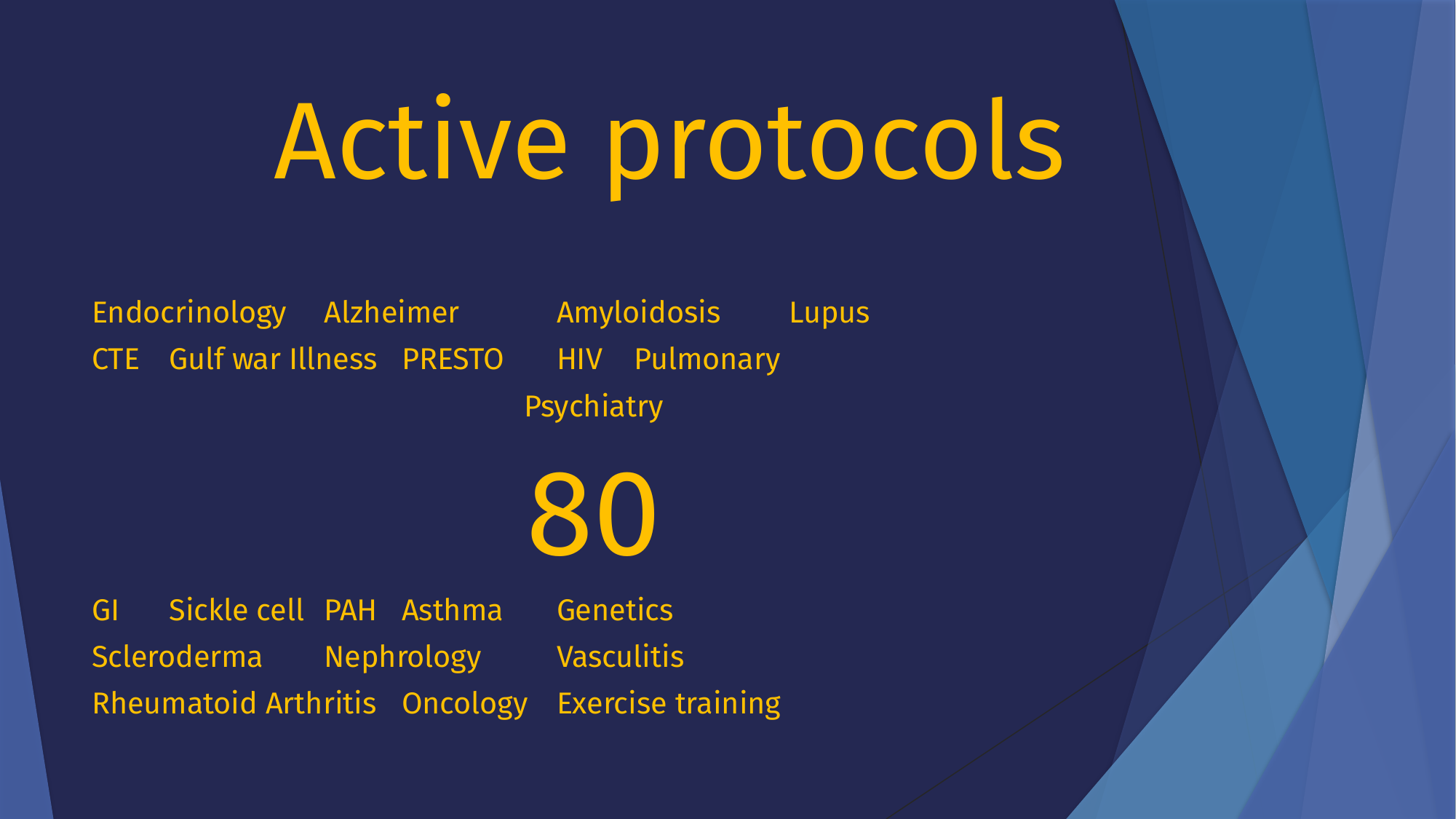

# Active protocols

Endocrinology		Alzheimer		Amyloidosis		Lupus
CTE 		Gulf war Illness		PRESTO		HIV	Pulmonary
Psychiatry
80
GI		Sickle cell		PAH		Asthma		Genetics
Scleroderma			Nephrology			Vasculitis
Rheumatoid Arthritis		Oncology		Exercise training